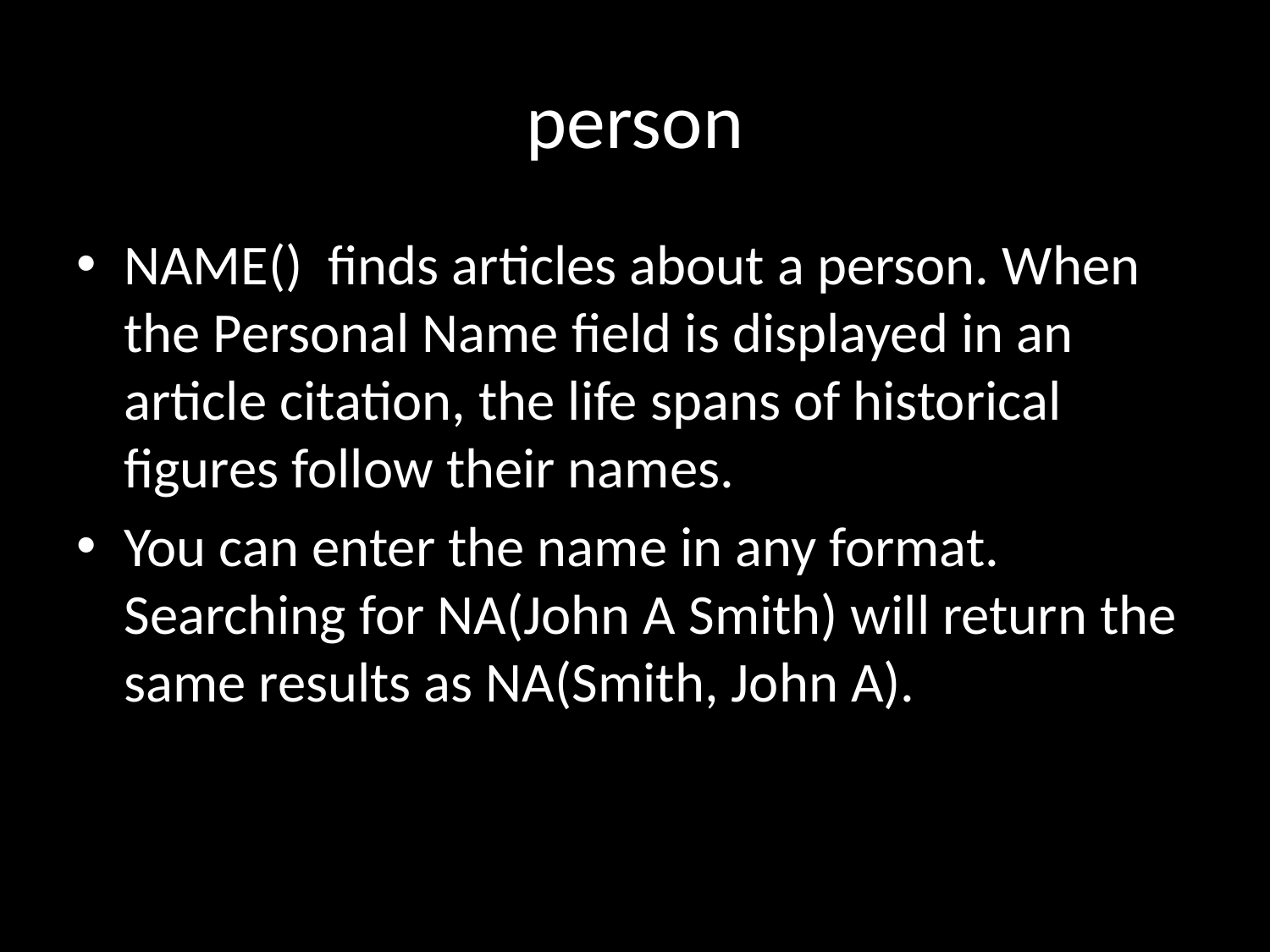

# person
NAME()  finds articles about a person. When the Personal Name field is displayed in an article citation, the life spans of historical figures follow their names.
You can enter the name in any format. Searching for NA(John A Smith) will return the same results as NA(Smith, John A).